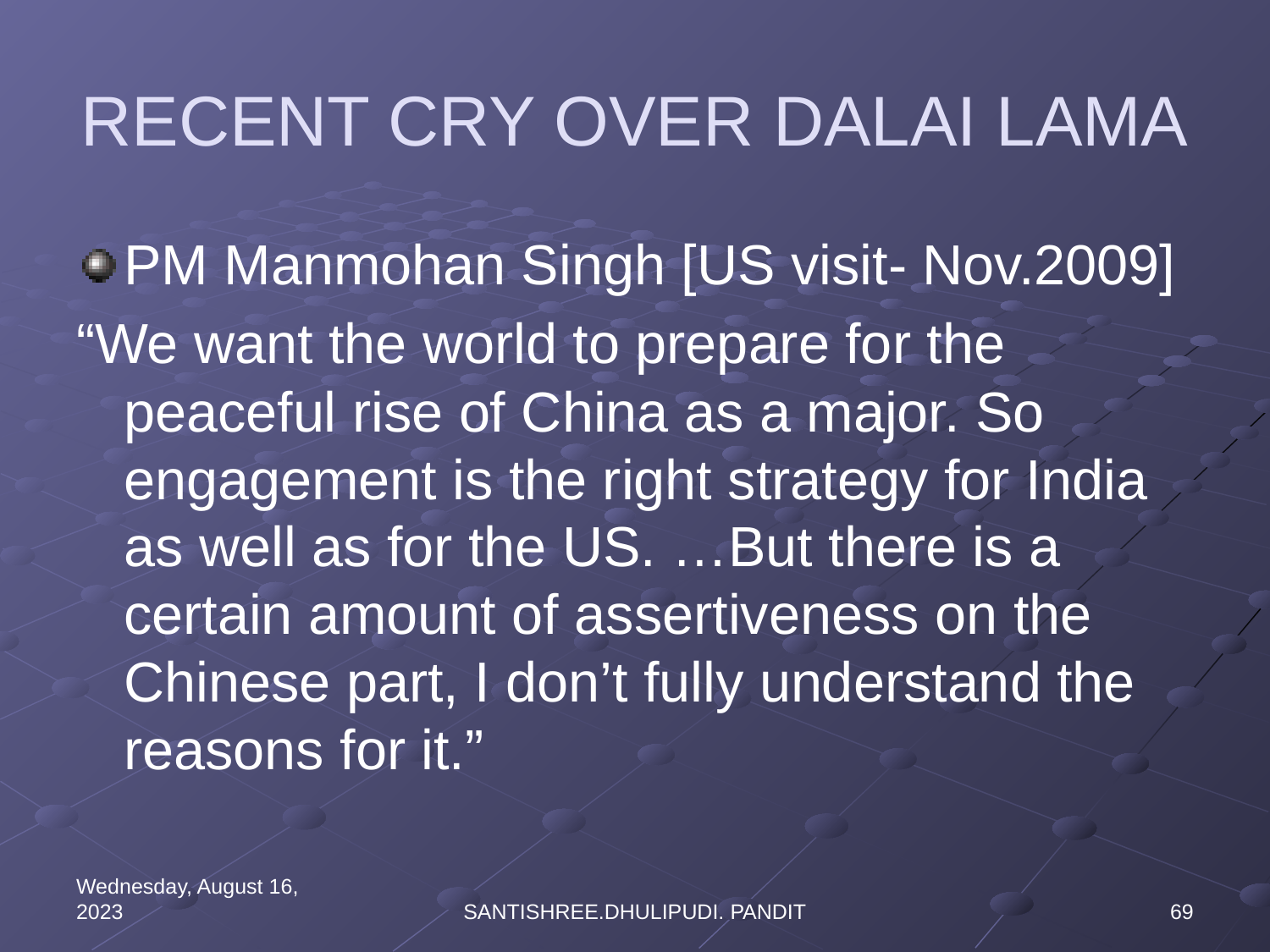

# RECENT CRY OVER DALAI LAMA
PM Manmohan Singh [US visit- Nov.2009]
“We want the world to prepare for the peaceful rise of China as a major. So engagement is the right strategy for India as well as for the US. …But there is a certain amount of assertiveness on the Chinese part, I don’t fully understand the reasons for it.”

Wednesday, August 16, 2023
SANTISHREE.DHULIPUDI. PANDIT
69